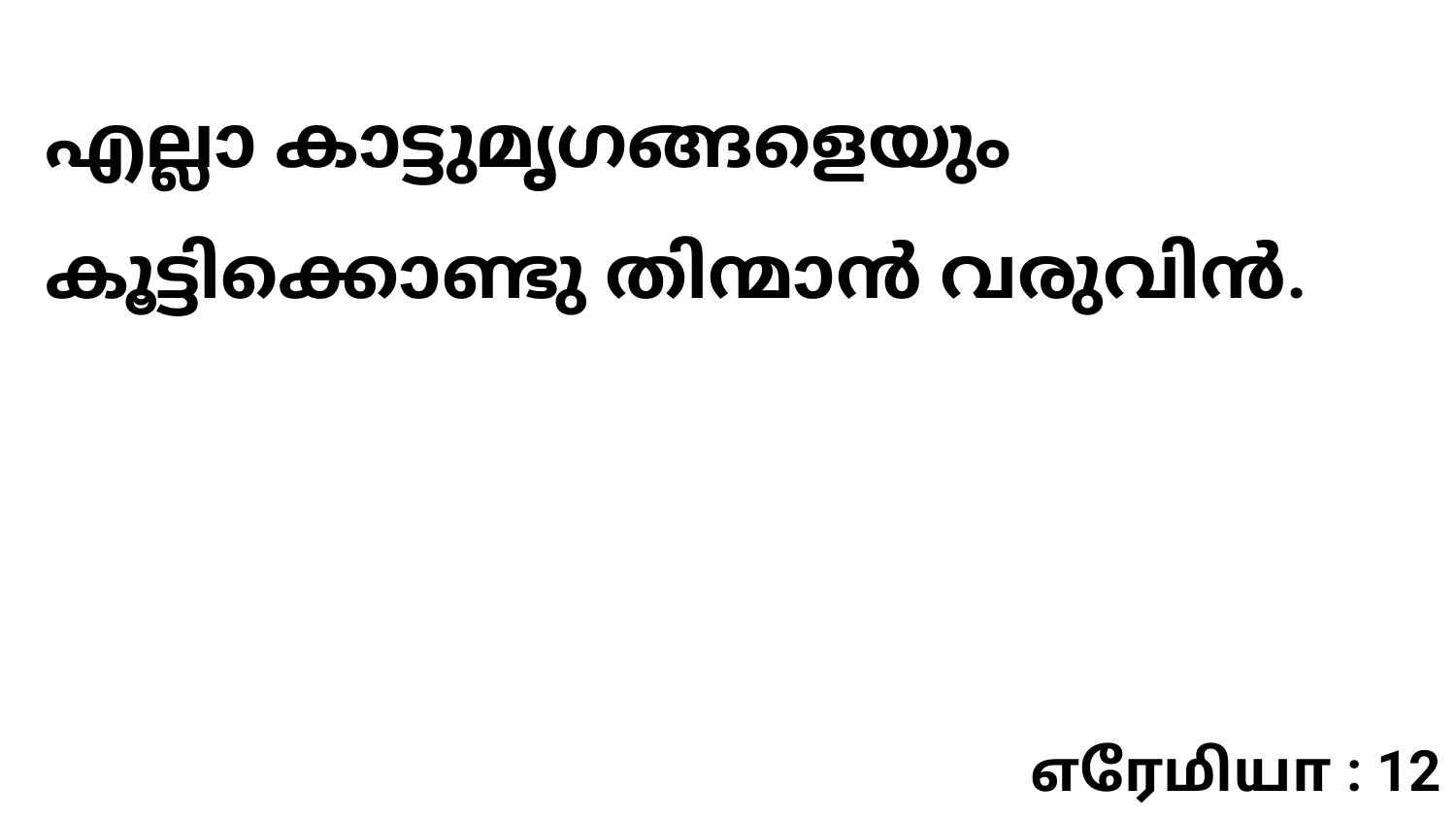

എല്ലാ കാട്ടുമൃഗങ്ങളെയും കൂട്ടിക്കൊണ്ടു തിന്മാൻ വരുവിൻ.
எரேமியா : 12